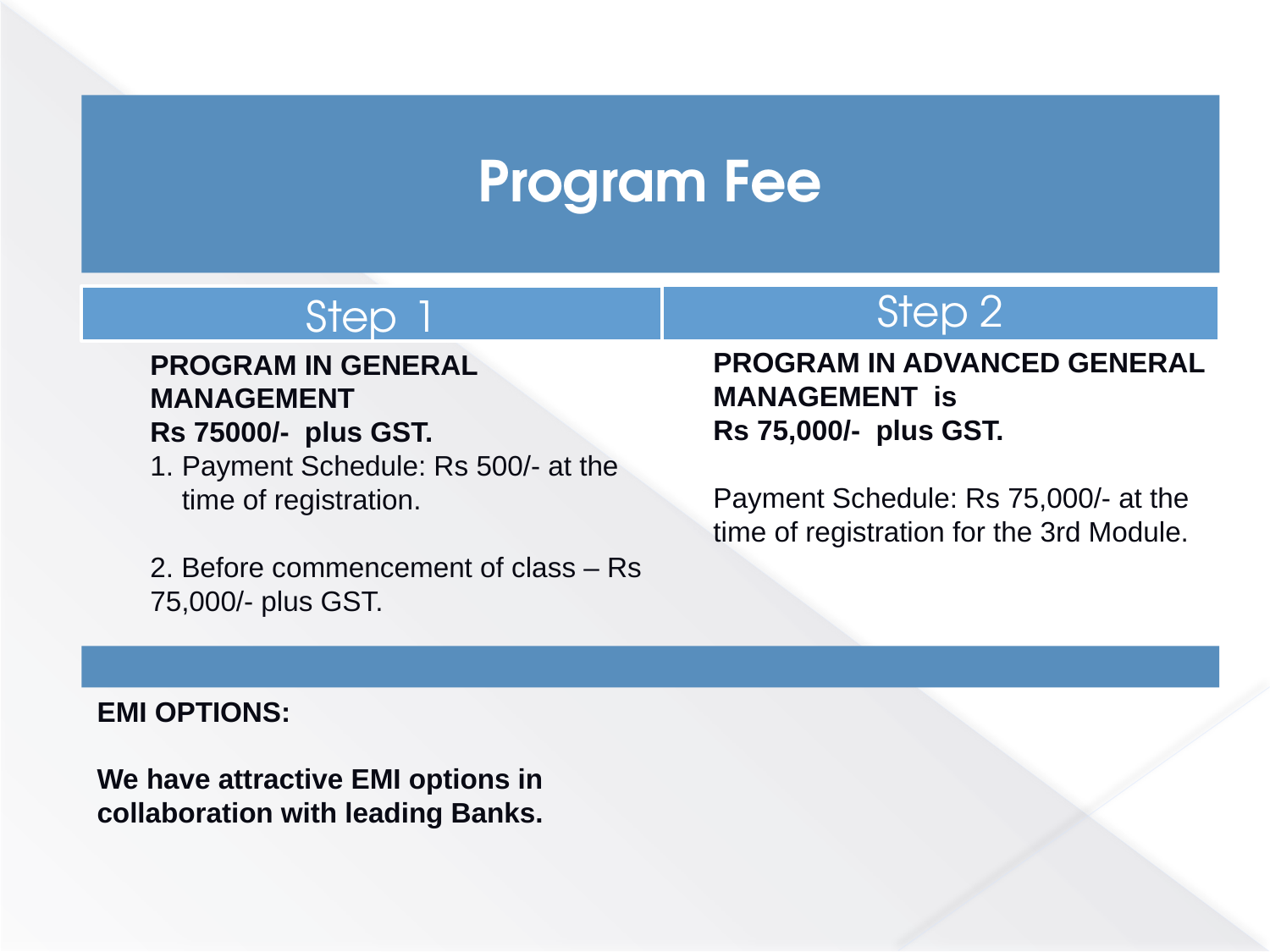

Program Fee
Step 2
Step 1

POST GRADUATE CERTIFICATE PROGRAM IN ADVANCED GENERAL MANAGEMENT  is
Rs 75,000/-  plus GST.

Payment Schedule: Rs 75,000/- at the time of registration for the 3rd Module.

POST GRADUATE CERTIFICATE PROGRAM IN GENERAL MANAGEMENT
Rs 75000/-  plus GST.
Payment Schedule: Rs 500/- at the time of registration.

2. Before commencement of class – Rs 75,000/- plus GST.
EMI OPTIONS:

We have attractive EMI options in collaboration with leading Banks.